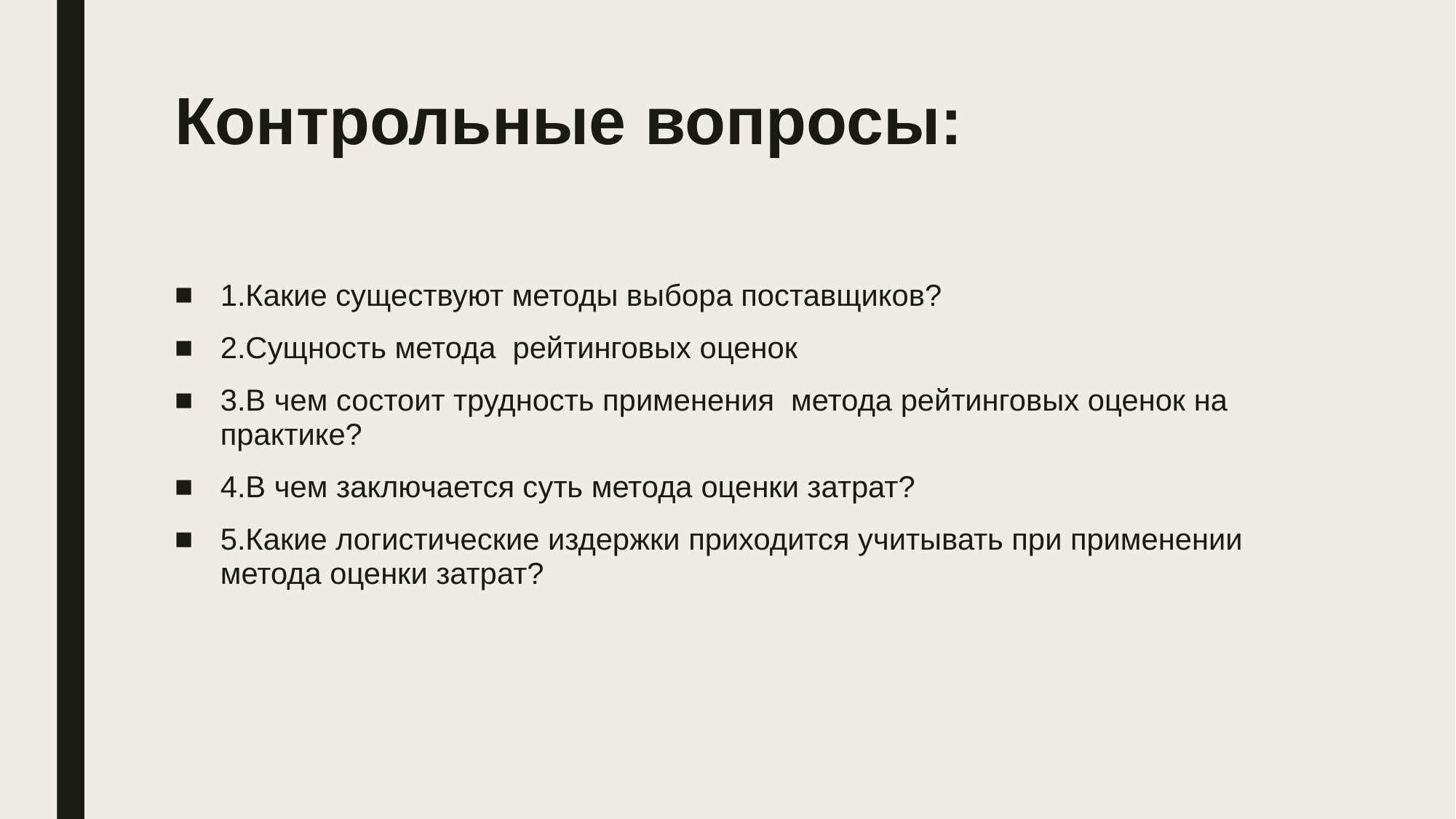

# Контрольные вопросы:
1.Какие существуют методы выбора поставщиков?
2.Сущность метода  рейтинговых оценок
3.В чем состоит трудность применения  метода рейтинговых оценок на практике?
4.В чем заключается суть метода оценки затрат?
5.Какие логистические издержки приходится учитывать при применении метода оценки затрат?